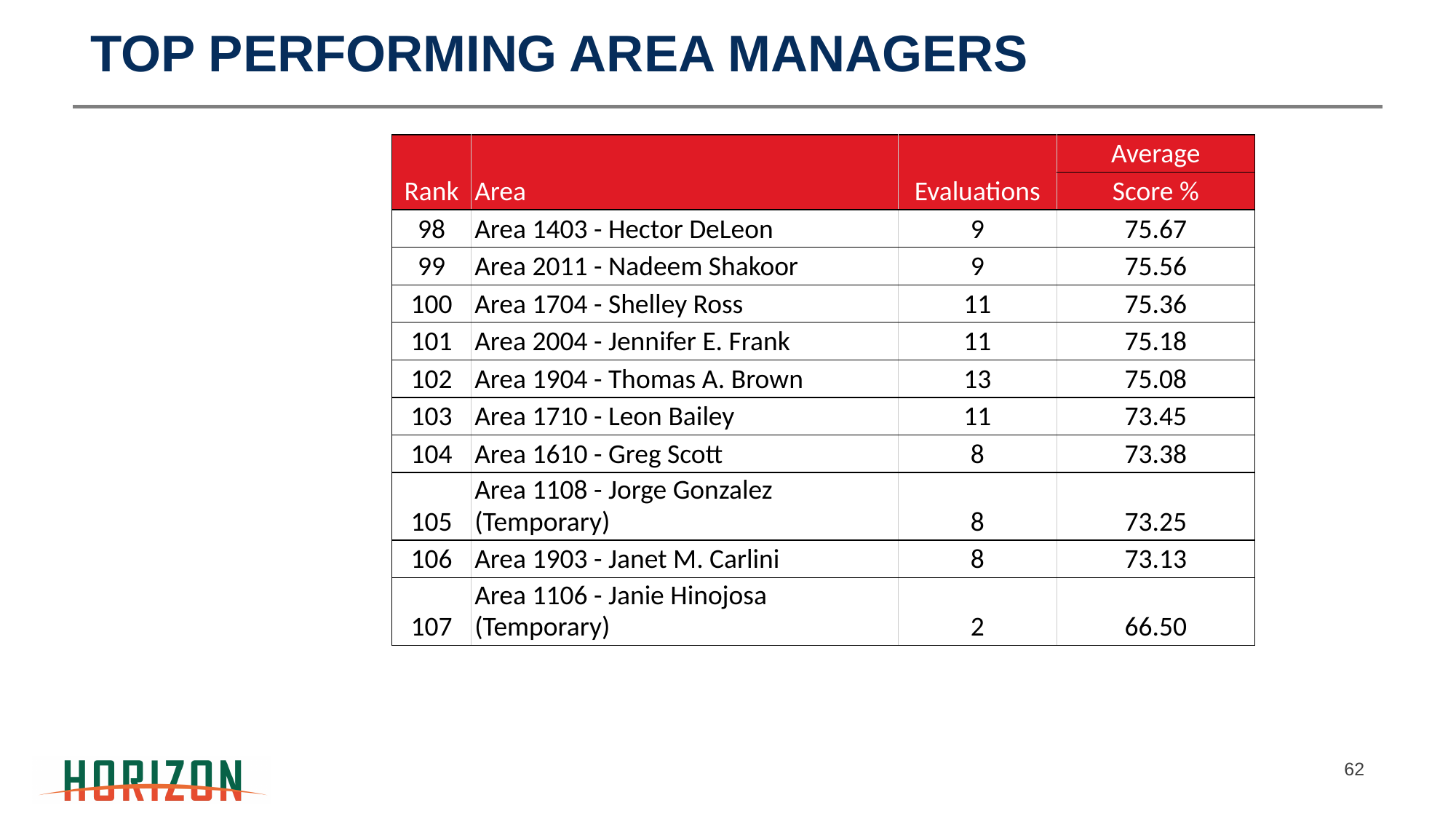

# TOP PERFORMING AREA MANAGERS
| Rank | Area | Evaluations | Average |
| --- | --- | --- | --- |
|  |  |  | Score % |
| 98 | Area 1403 - Hector DeLeon | 9 | 75.67 |
| 99 | Area 2011 - Nadeem Shakoor | 9 | 75.56 |
| 100 | Area 1704 - Shelley Ross | 11 | 75.36 |
| 101 | Area 2004 - Jennifer E. Frank | 11 | 75.18 |
| 102 | Area 1904 - Thomas A. Brown | 13 | 75.08 |
| 103 | Area 1710 - Leon Bailey | 11 | 73.45 |
| 104 | Area 1610 - Greg Scott | 8 | 73.38 |
| 105 | Area 1108 - Jorge Gonzalez (Temporary) | 8 | 73.25 |
| 106 | Area 1903 - Janet M. Carlini | 8 | 73.13 |
| 107 | Area 1106 - Janie Hinojosa (Temporary) | 2 | 66.50 |
62